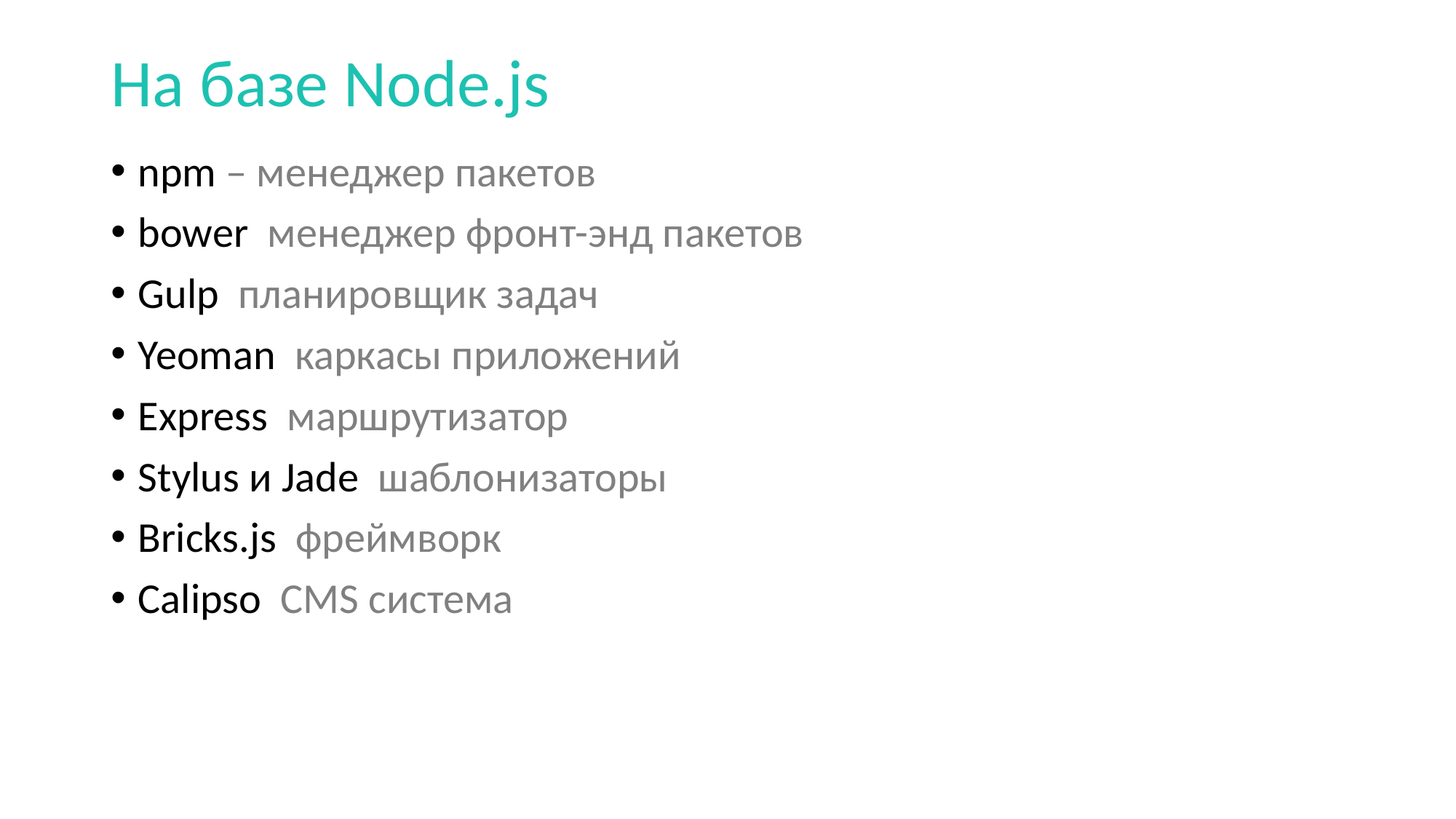

# На базе Node.js
npm – менеджер пакетов
bower  менеджер фронт-энд пакетов
Gulp  планировщик задач
Yeoman  каркасы приложений
Express  маршрутизатор
Stylus и Jade  шаблонизаторы
Bricks.js  фреймворк
Calipso  CMS система